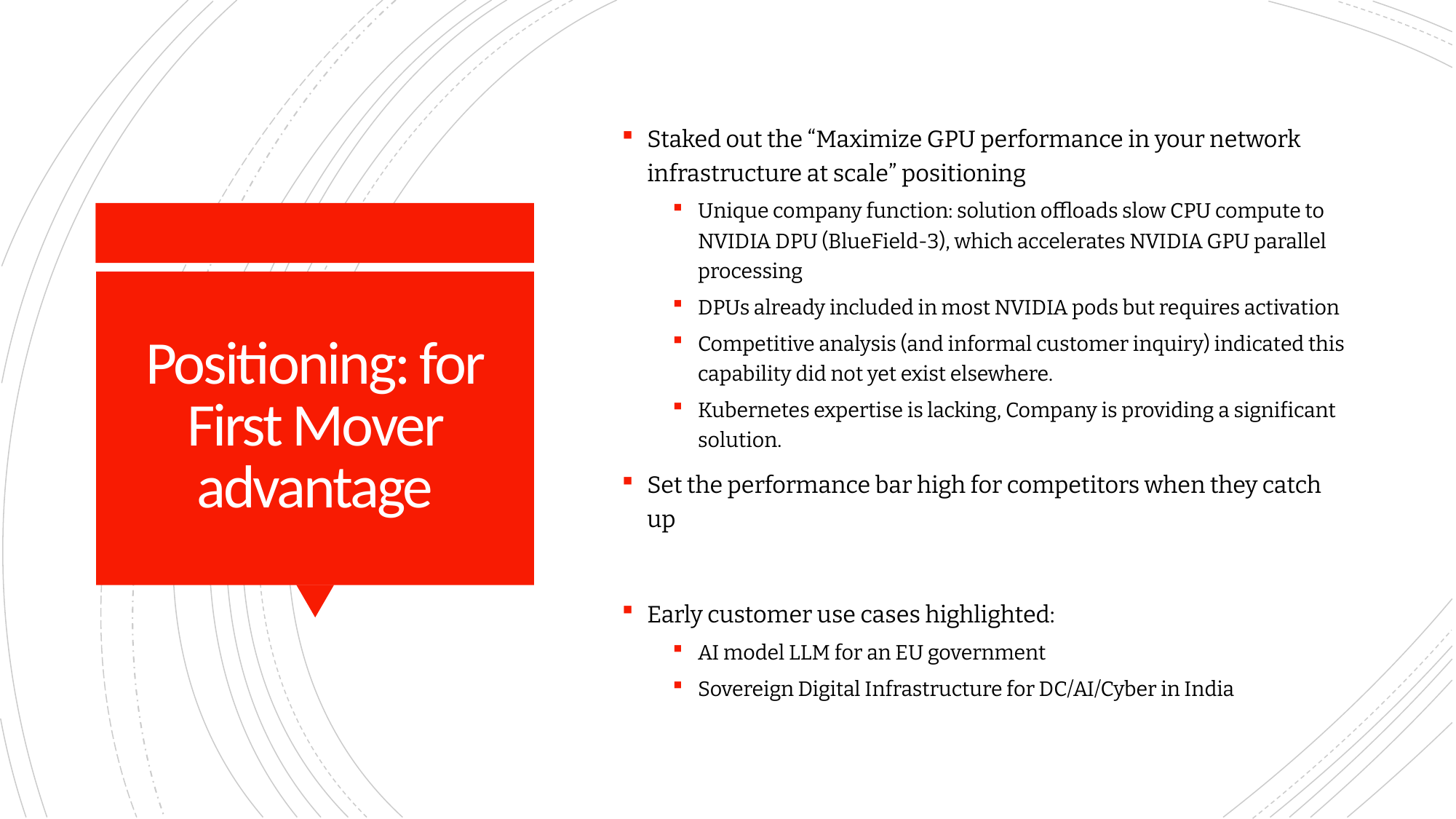

Staked out the “Maximize GPU performance in your network infrastructure at scale” positioning
Unique company function: solution offloads slow CPU compute to NVIDIA DPU (BlueField-3), which accelerates NVIDIA GPU parallel processing
DPUs already included in most NVIDIA pods but requires activation
Competitive analysis (and informal customer inquiry) indicated this capability did not yet exist elsewhere.
Kubernetes expertise is lacking, Company is providing a significant solution.
Set the performance bar high for competitors when they catch up

Early customer use cases highlighted:
AI model LLM for an EU government
Sovereign Digital Infrastructure for DC/AI/Cyber in India
# Positioning: for First Mover advantage